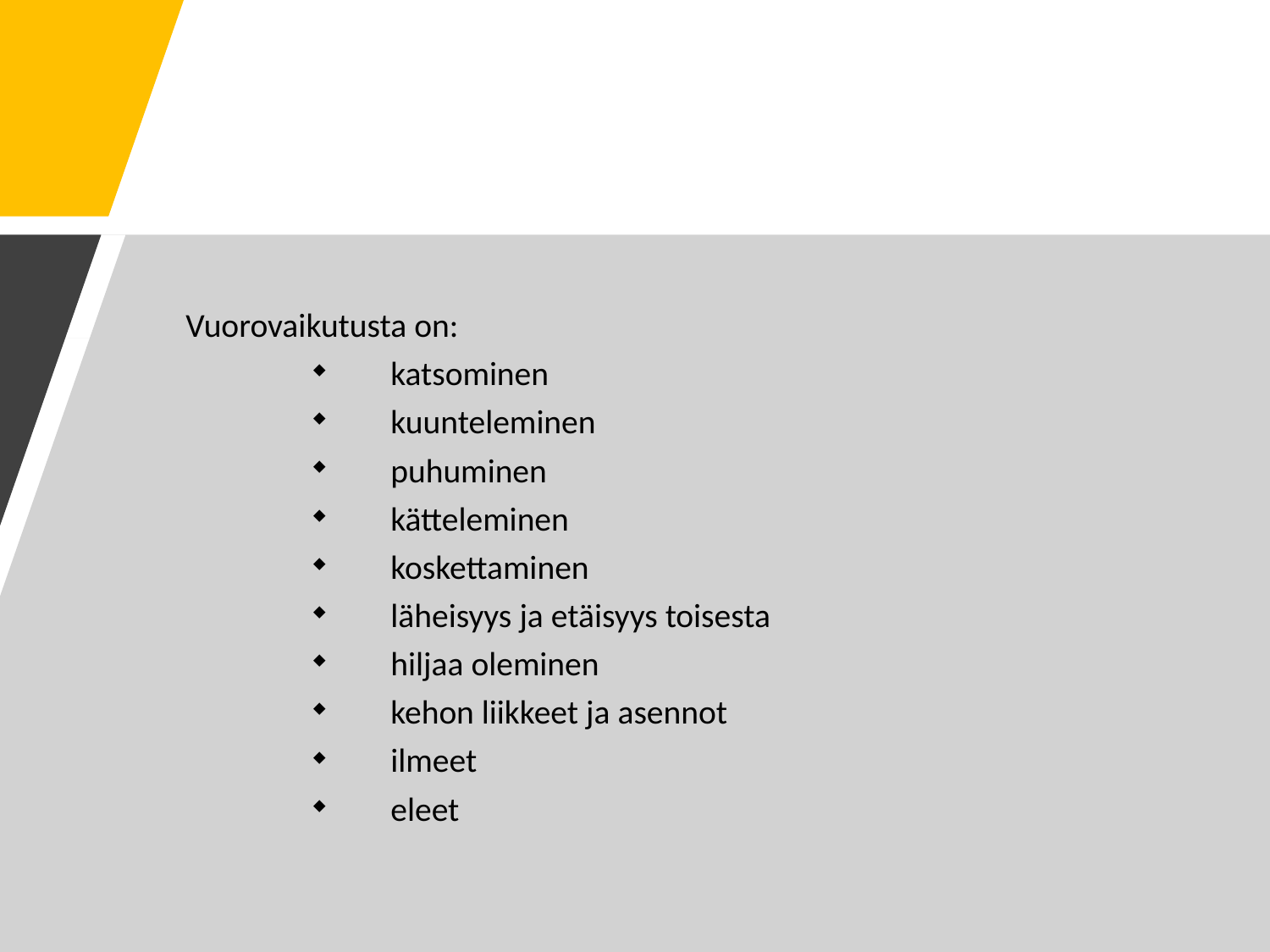

Vuorovaikutusta on:
katsominen
kuunteleminen
puhuminen
kätteleminen
koskettaminen
läheisyys ja etäisyys toisesta
hiljaa oleminen
kehon liikkeet ja asennot
ilmeet
eleet